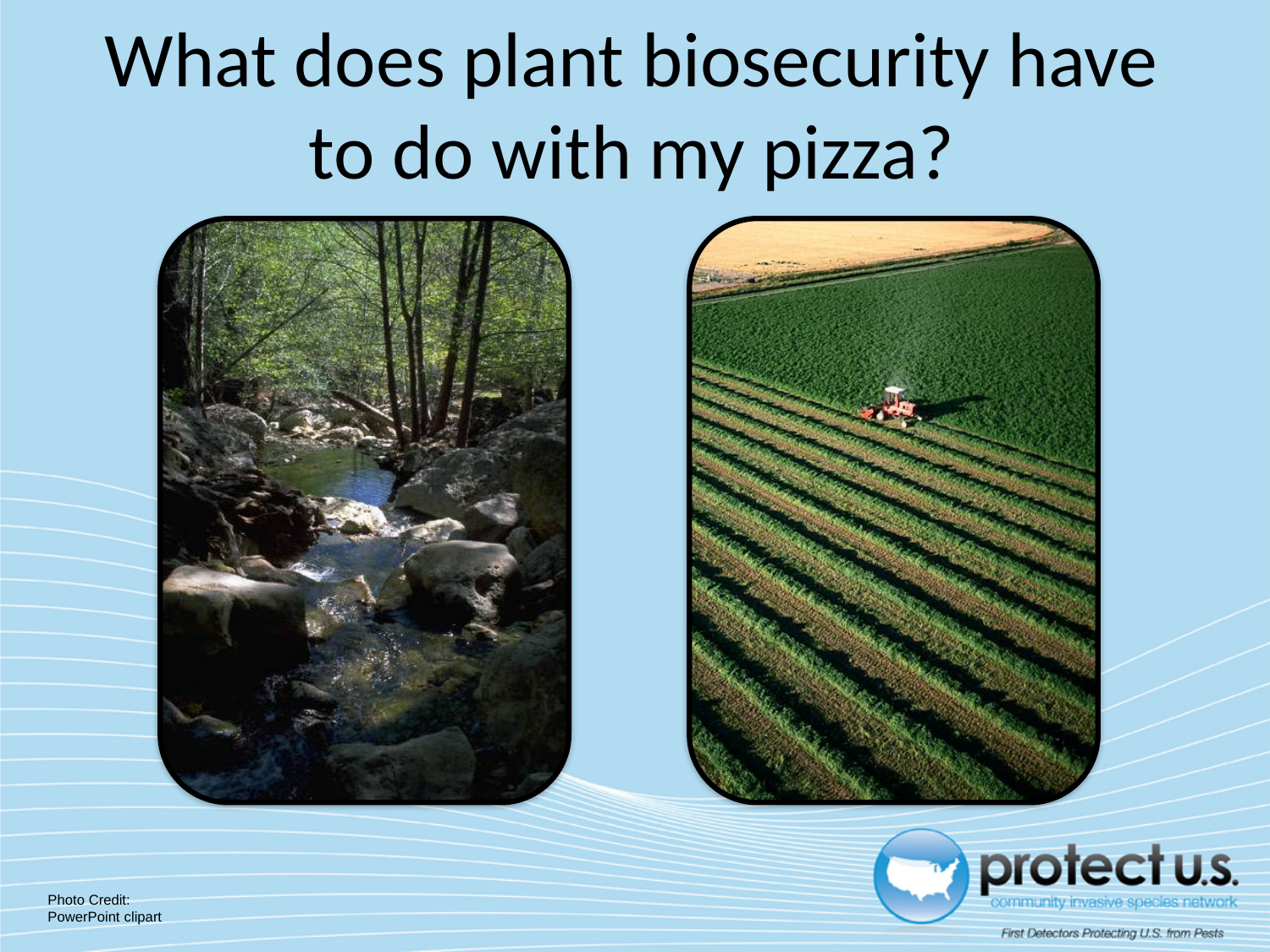

# What does plant biosecurity have to do with my pizza?

Photo Credit:
PowerPoint clipart